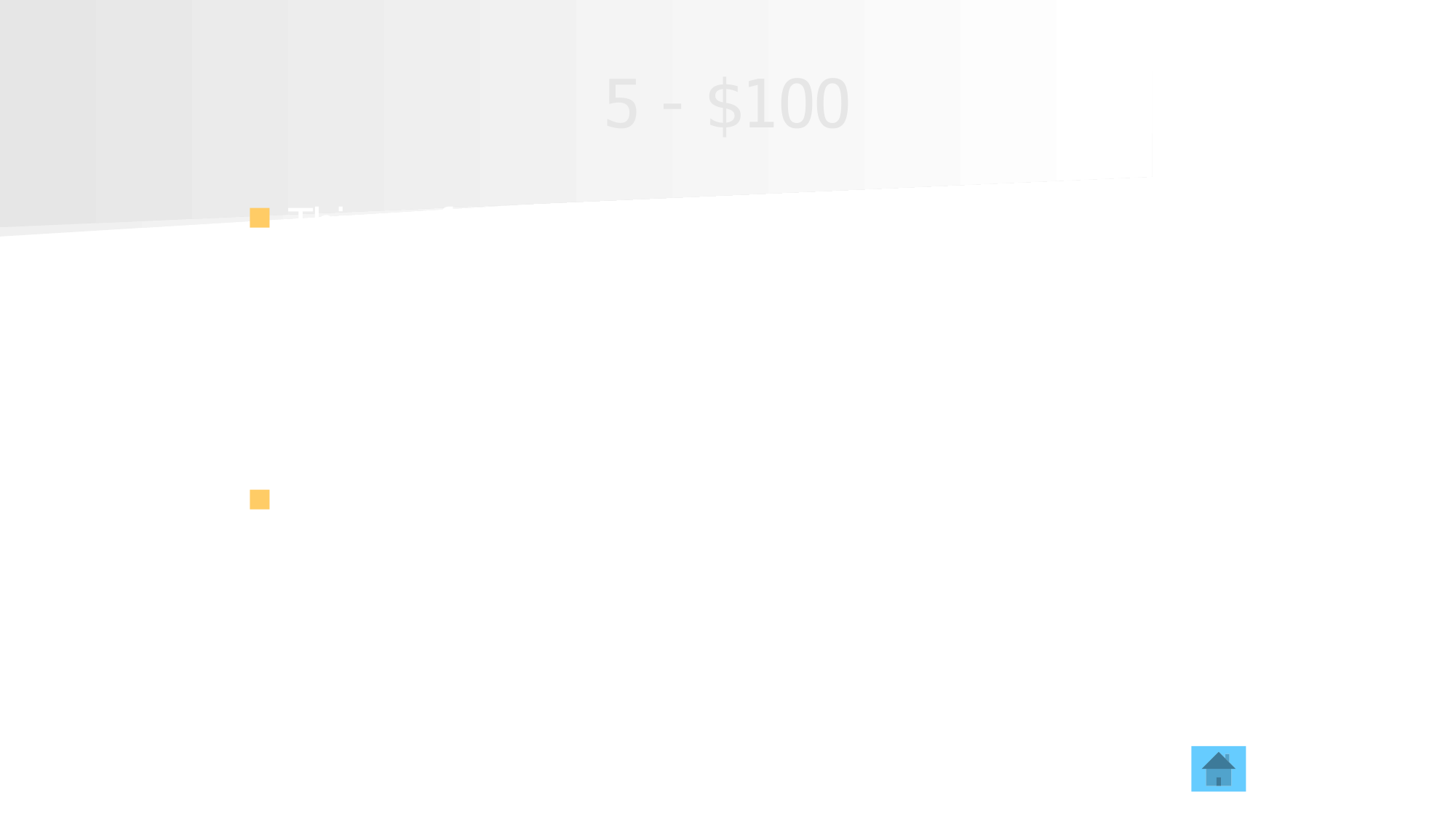

# 5 - $100
This performs as a parking brake.
Spring brakes